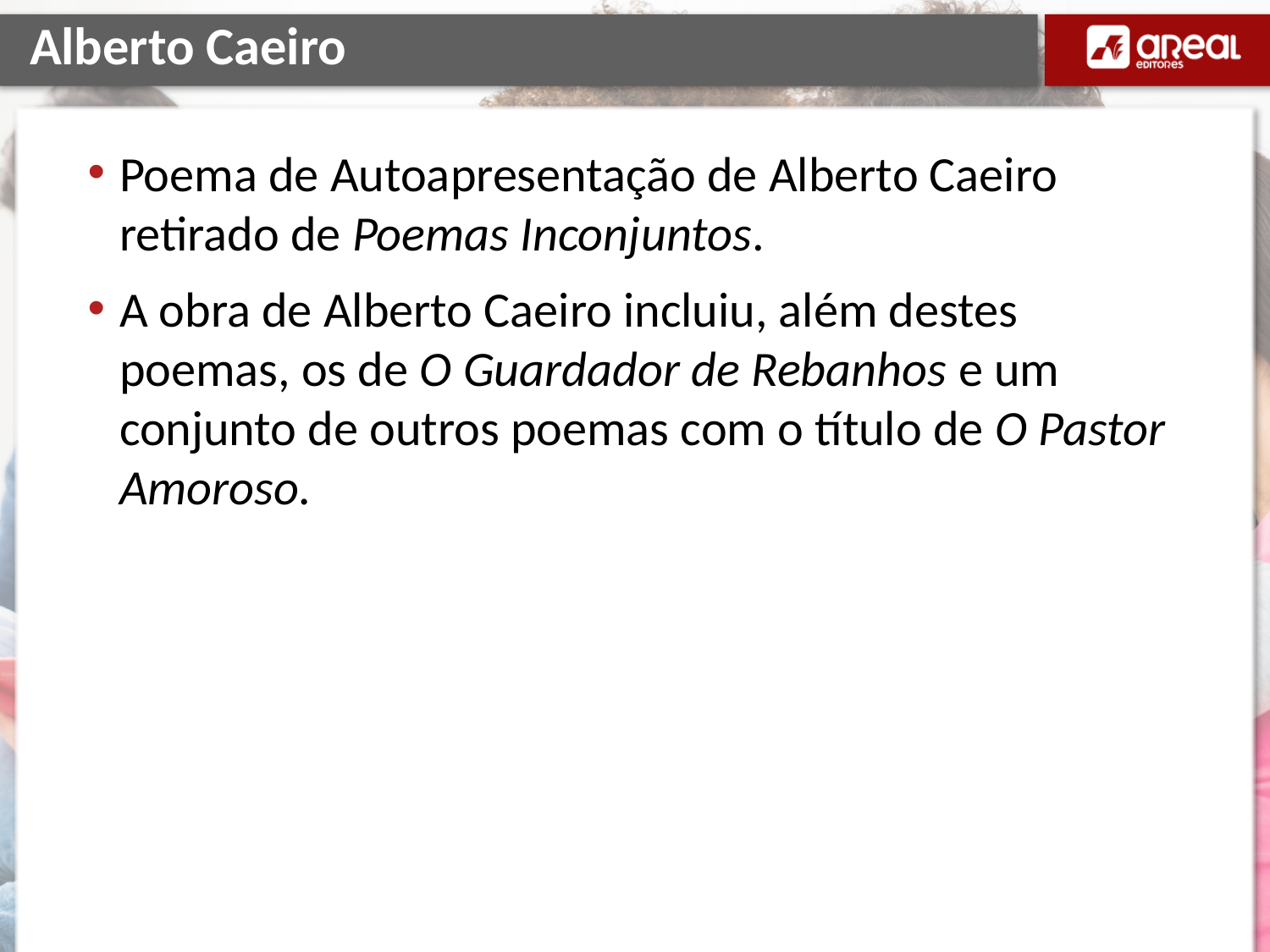

# Alberto Caeiro
Poema de Autoapresentação de Alberto Caeiro retirado de Poemas Inconjuntos.
A obra de Alberto Caeiro incluiu, além destes poemas, os de O Guardador de Rebanhos e um conjunto de outros poemas com o título de O Pastor Amoroso.